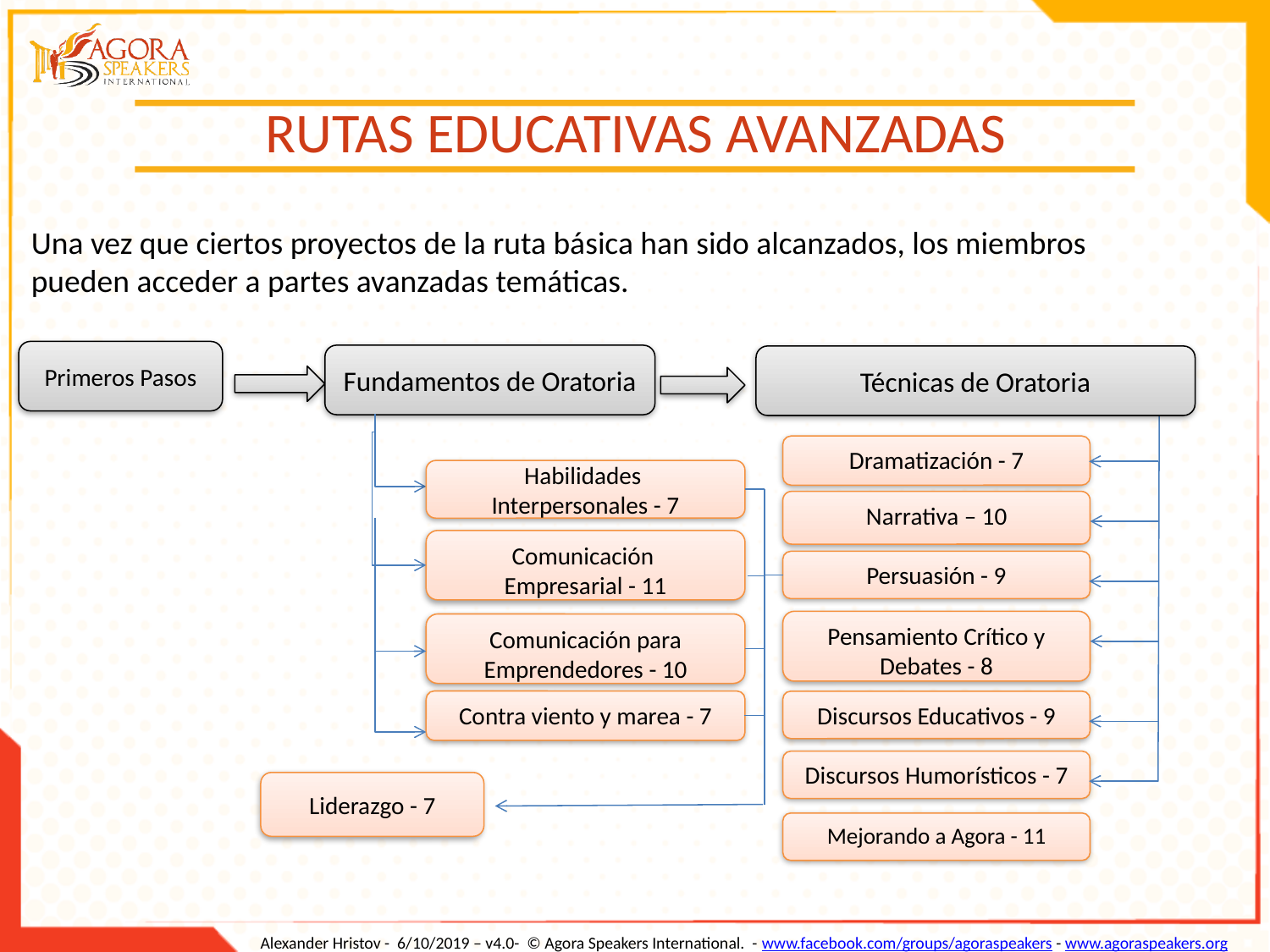

RUTAS EDUCATIVAS AVANZADAS
Una vez que ciertos proyectos de la ruta básica han sido alcanzados, los miembros pueden acceder a partes avanzadas temáticas.
Primeros Pasos
Fundamentos de Oratoria
Técnicas de Oratoria

Dramatización - 7
Habilidades
Interpersonales - 7
Narrativa – 10
Comunicación
Empresarial - 11
Persuasión - 9
Pensamiento Crítico y Debates - 8
Comunicación para Emprendedores - 10
Contra viento y marea - 7
Discursos Educativos - 9
Discursos Humorísticos - 7
Liderazgo - 7
Mejorando a Agora - 11